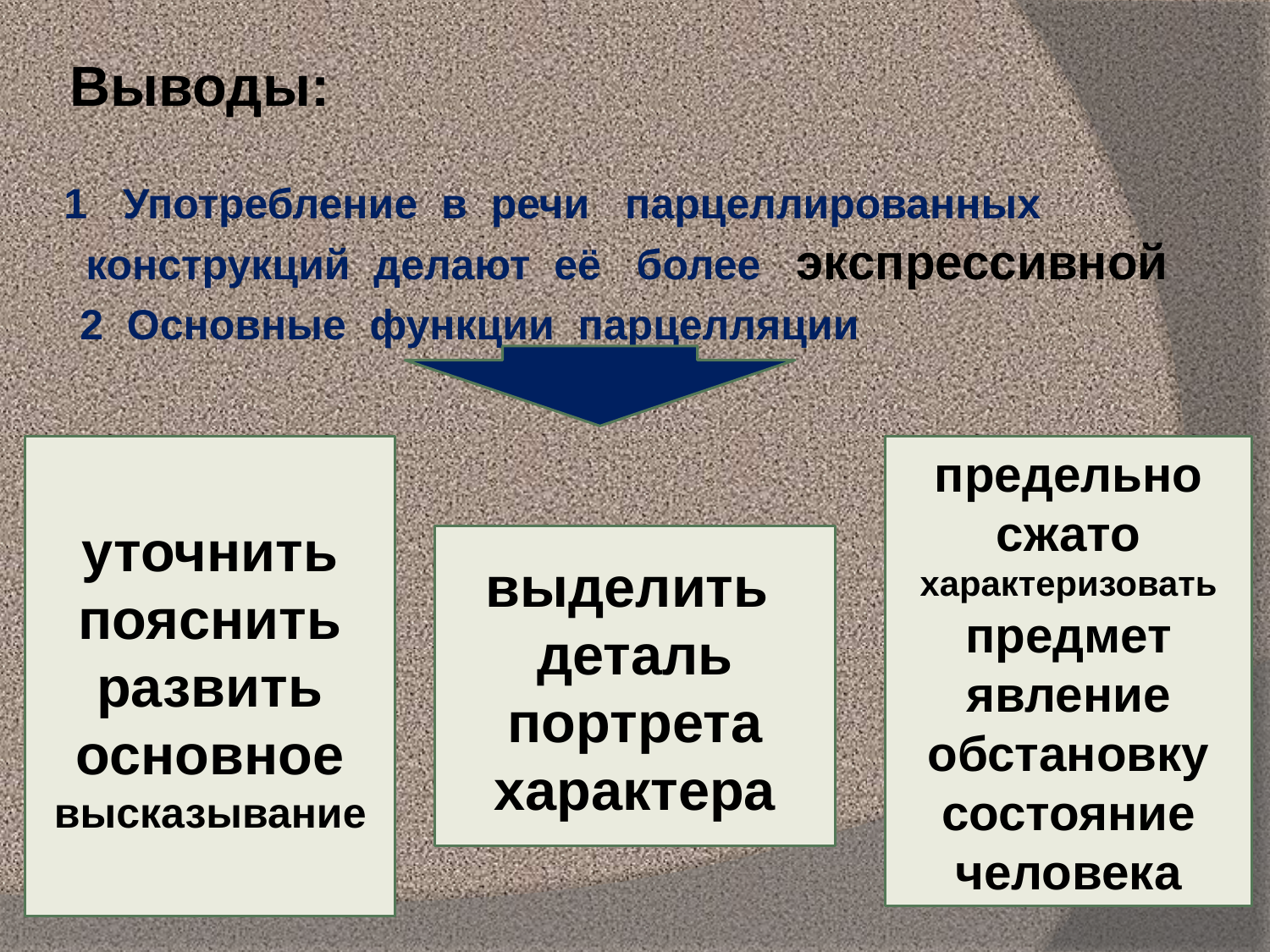

# Выводы:
  1   Употребление  в  речи   парцеллированных  конструкций  делают  её   более   экспрессивной
    2  Основные  функции  парцелляции

уточнить
пояснить
развить
основное
высказывание
предельно
сжато
характеризовать
предмет
явление
обстановку
состояние
человека
выделить  деталь
портрета
характера